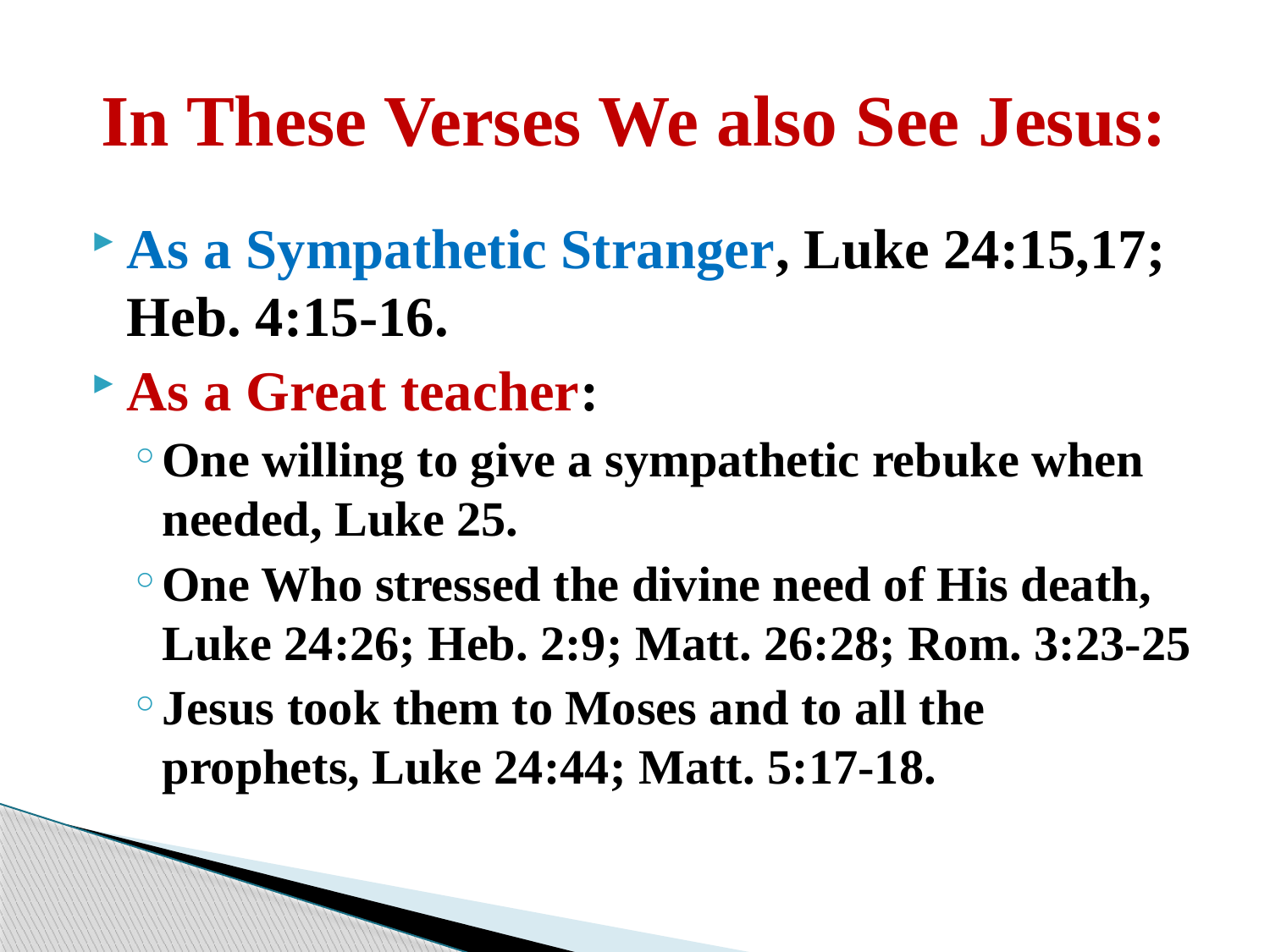

# In These Verses We also See Jesus:
As a Sympathetic Stranger, Luke 24:15,17; Heb. 4:15-16.
As a Great teacher:
One willing to give a sympathetic rebuke when needed, Luke 25.
One Who stressed the divine need of His death, Luke 24:26; Heb. 2:9; Matt. 26:28; Rom. 3:23-25
Jesus took them to Moses and to all the prophets, Luke 24:44; Matt. 5:17-18.